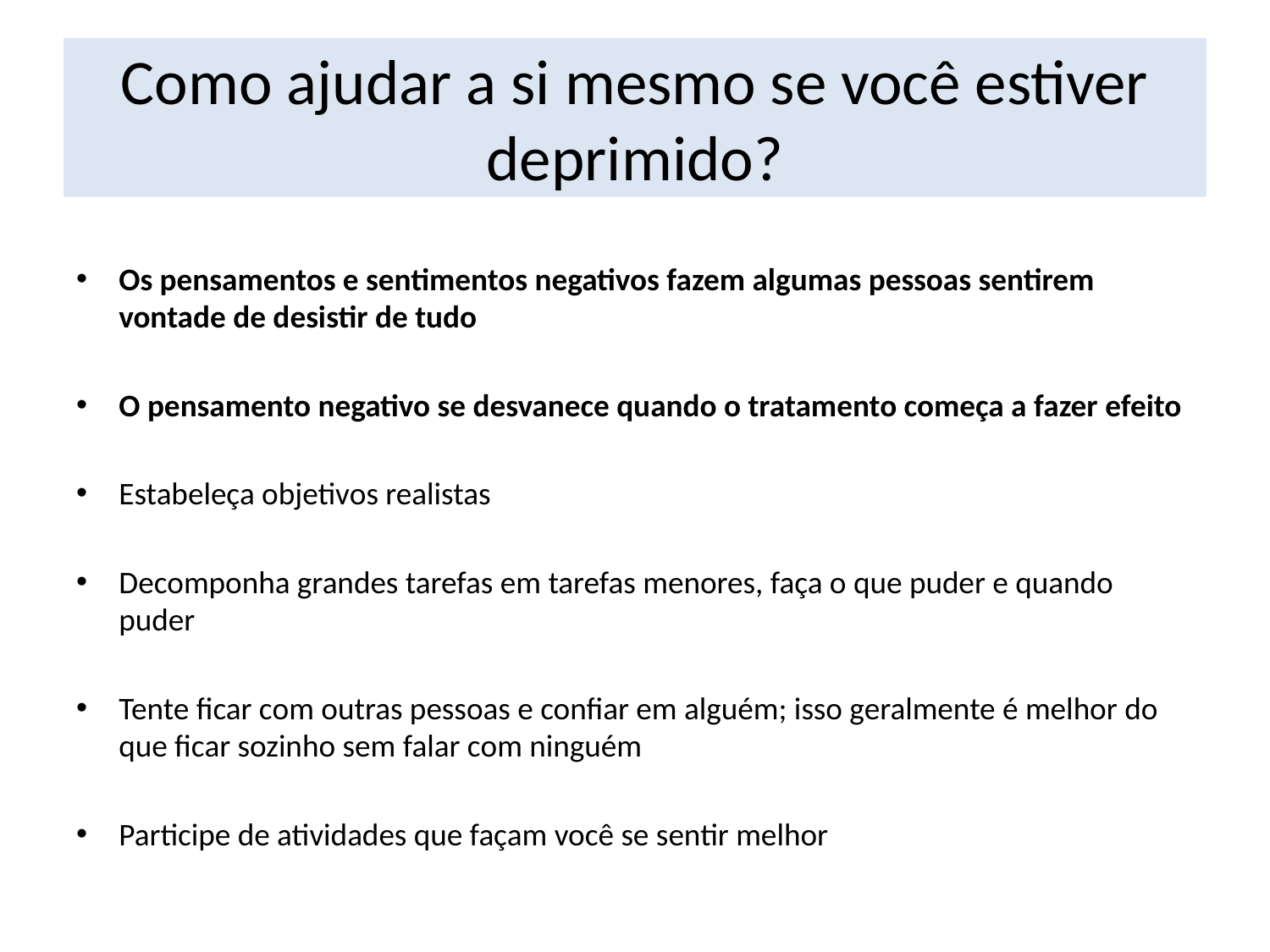

# Como ajudar a si mesmo se você estiver deprimido?
Os pensamentos e sentimentos negativos fazem algumas pessoas sentirem vontade de desistir de tudo

O pensamento negativo se desvanece quando o tratamento começa a fazer efeito

Estabeleça objetivos realistas

Decomponha grandes tarefas em tarefas menores, faça o que puder e quando puder

Tente ficar com outras pessoas e confiar em alguém; isso geralmente é melhor do que ficar sozinho sem falar com ninguém

Participe de atividades que façam você se sentir melhor